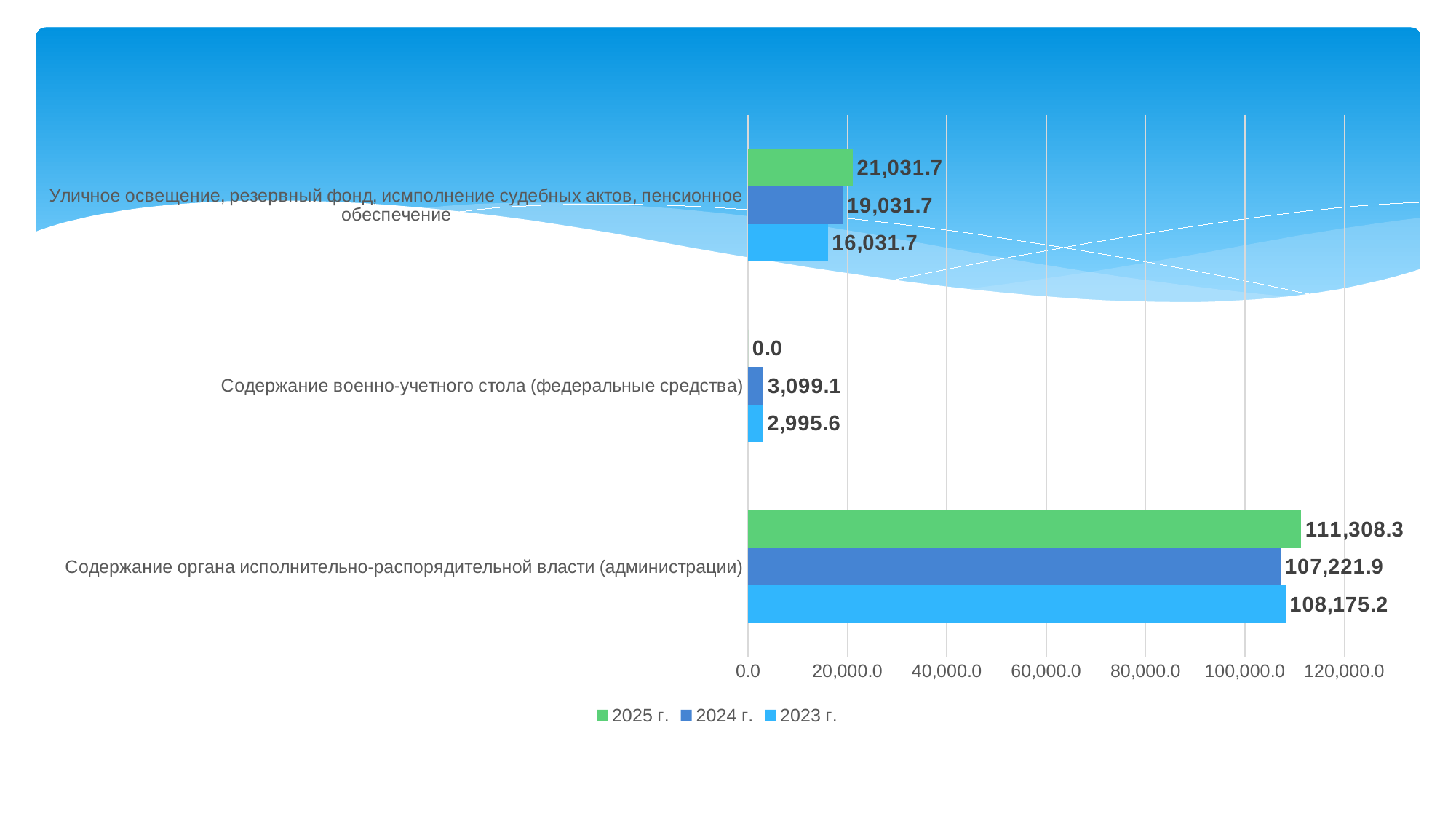

### Chart

| Category | 2023 г. | 2024 г. | 2025 г. |
|---|---|---|---|
| Содержание органа исполнительно-распорядительной власти (администрации) | 108175.2 | 107221.9 | 111308.3 |
| Содержание военно-учетного стола (федеральные средства) | 2995.6 | 3099.1 | 0.0 |
| Уличное освещение, резервный фонд, исмполнение судебных актов, пенсионное обеспечение | 16031.7 | 19031.7 | 21031.7 |